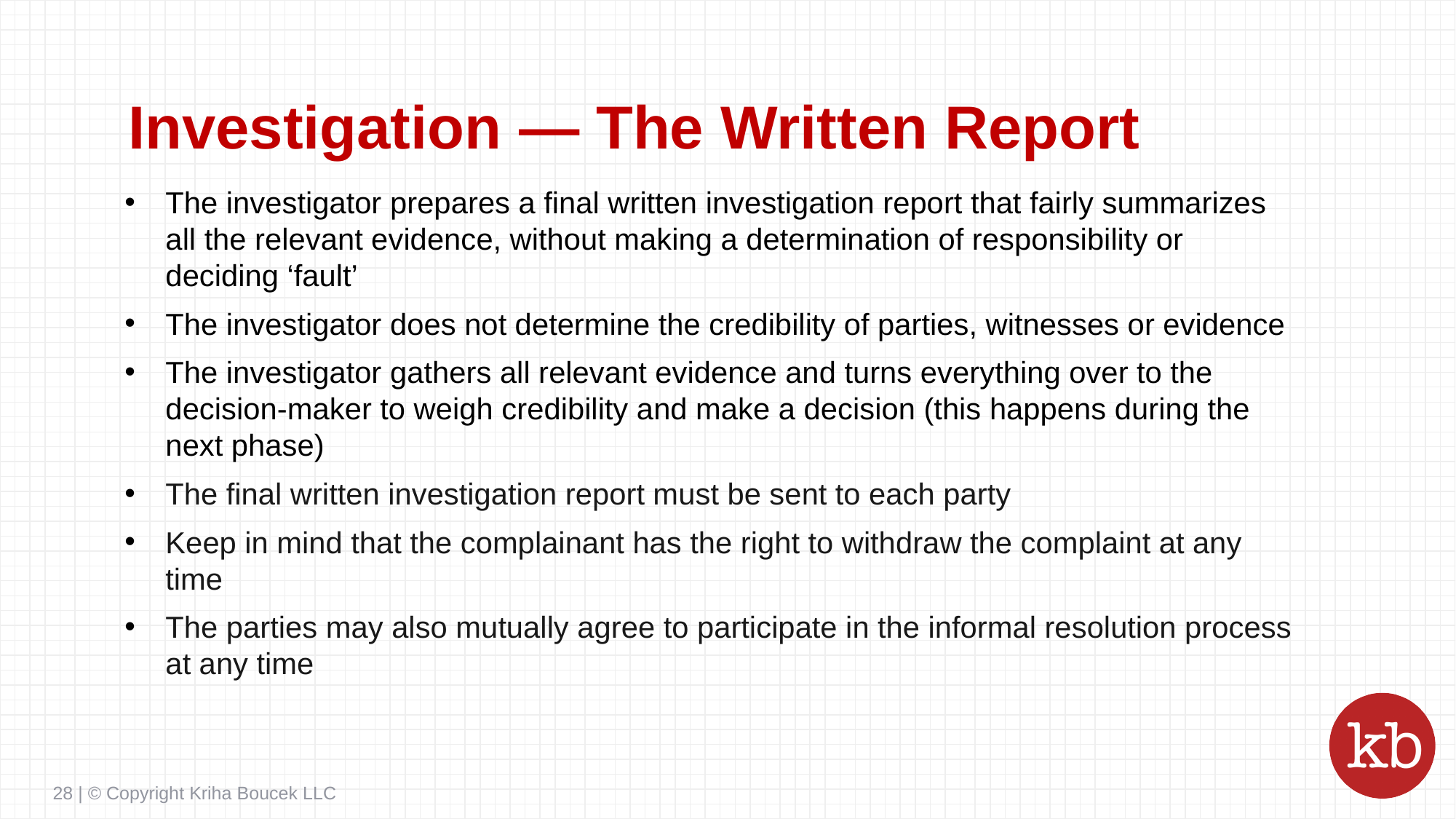

# Investigation — The Written Report
The investigator prepares a final written investigation report that fairly summarizes all the relevant evidence, without making a determination of responsibility or deciding ‘fault’
The investigator does not determine the credibility of parties, witnesses or evidence
The investigator gathers all relevant evidence and turns everything over to the decision-maker to weigh credibility and make a decision (this happens during the next phase)
The final written investigation report must be sent to each party
Keep in mind that the complainant has the right to withdraw the complaint at any time
The parties may also mutually agree to participate in the informal resolution process at any time